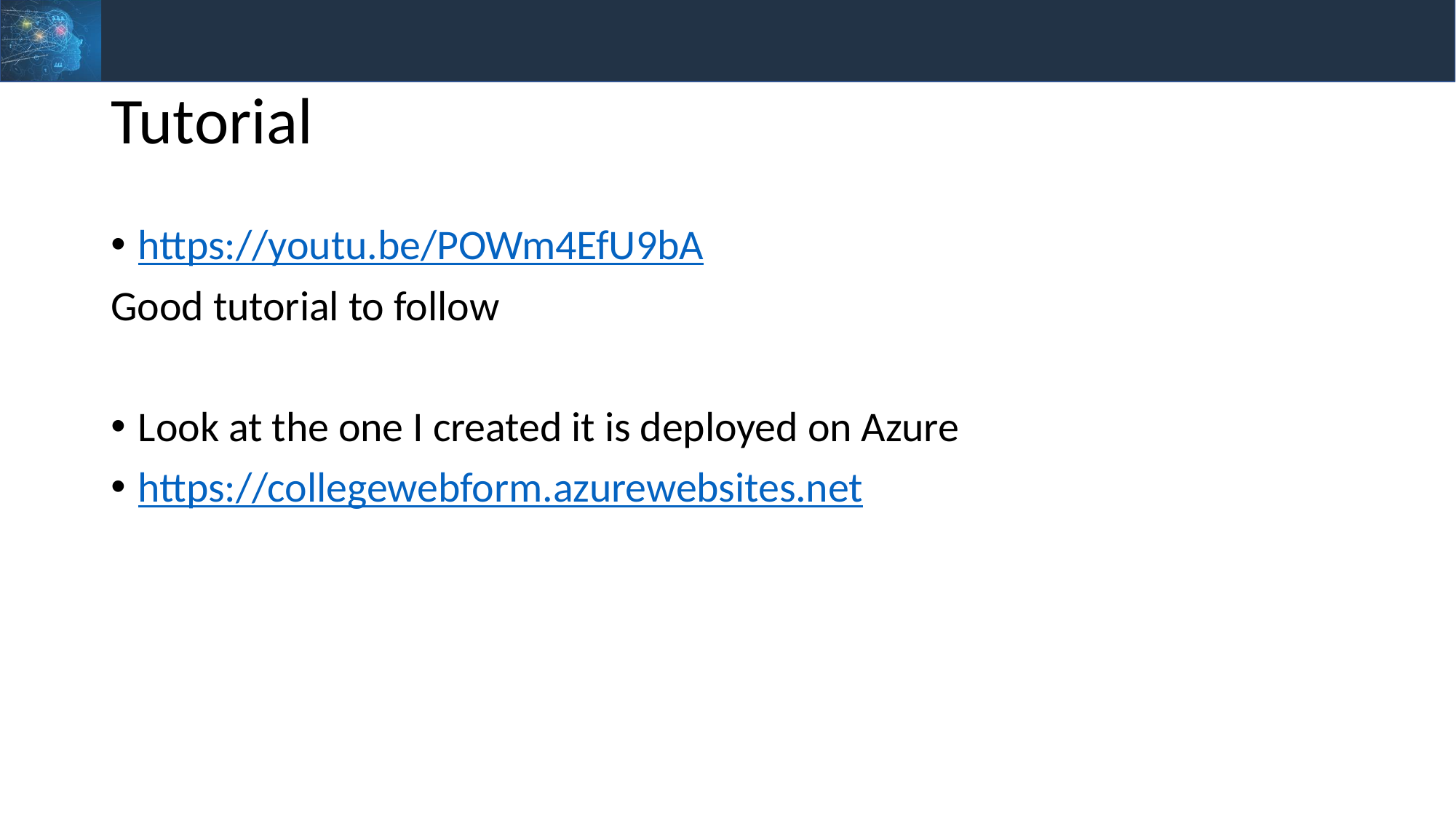

# Tutorial
https://youtu.be/POWm4EfU9bA
Good tutorial to follow

Look at the one I created it is deployed on Azure
https://collegewebform.azurewebsites.net